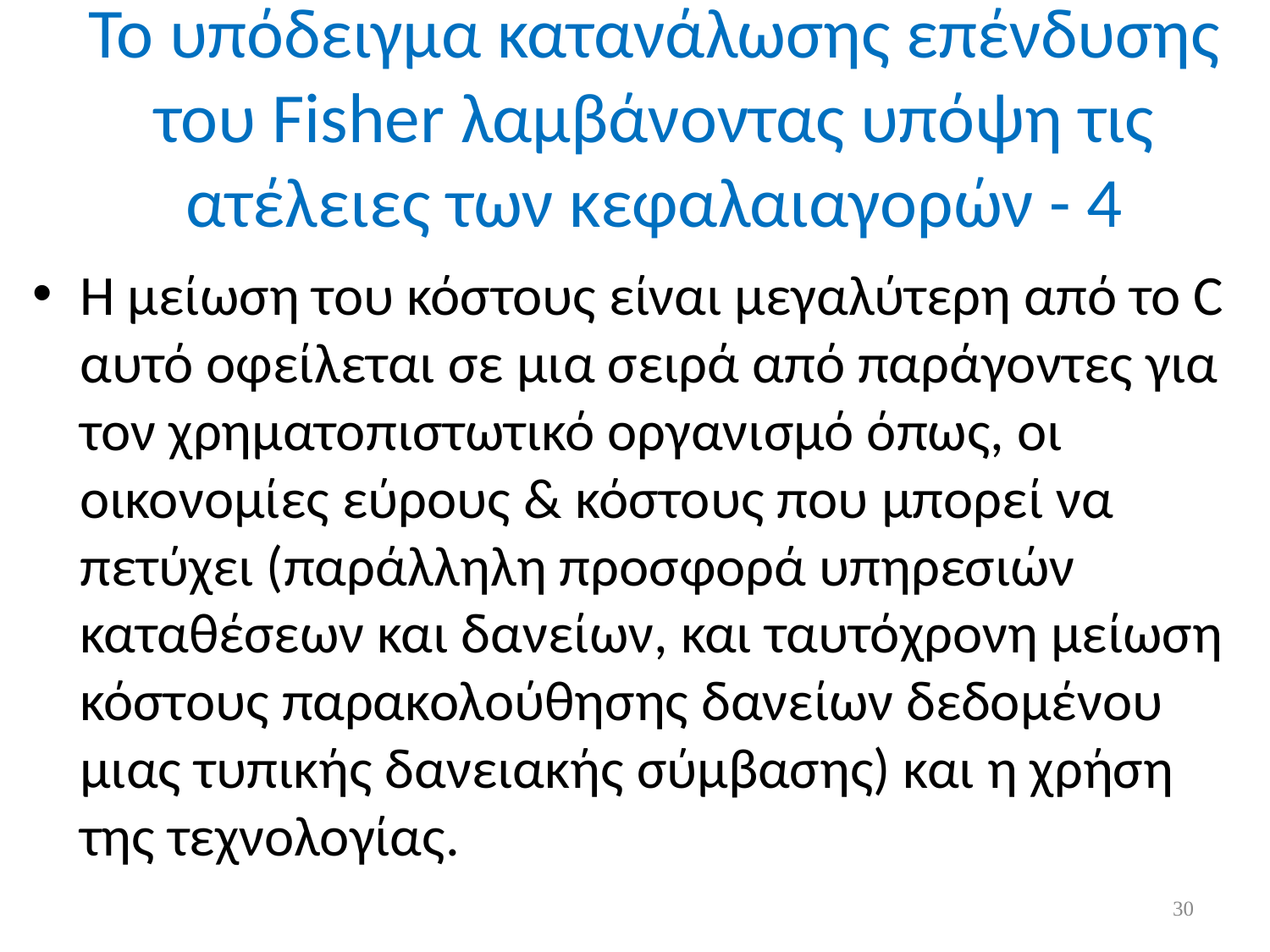

# Το υπόδειγμα κατανάλωσης επένδυσης του Fisher λαμβάνοντας υπόψη τις ατέλειες των κεφαλαιαγορών - 4
Η μείωση του κόστους είναι μεγαλύτερη από το C αυτό οφείλεται σε μια σειρά από παράγοντες για τον χρηματοπιστωτικό οργανισμό όπως, οι οικονομίες εύρους & κόστους που μπορεί να πετύχει (παράλληλη προσφορά υπηρεσιών καταθέσεων και δανείων, και ταυτόχρονη μείωση κόστους παρακολούθησης δανείων δεδομένου μιας τυπικής δανειακής σύμβασης) και η χρήση της τεχνολογίας.
30